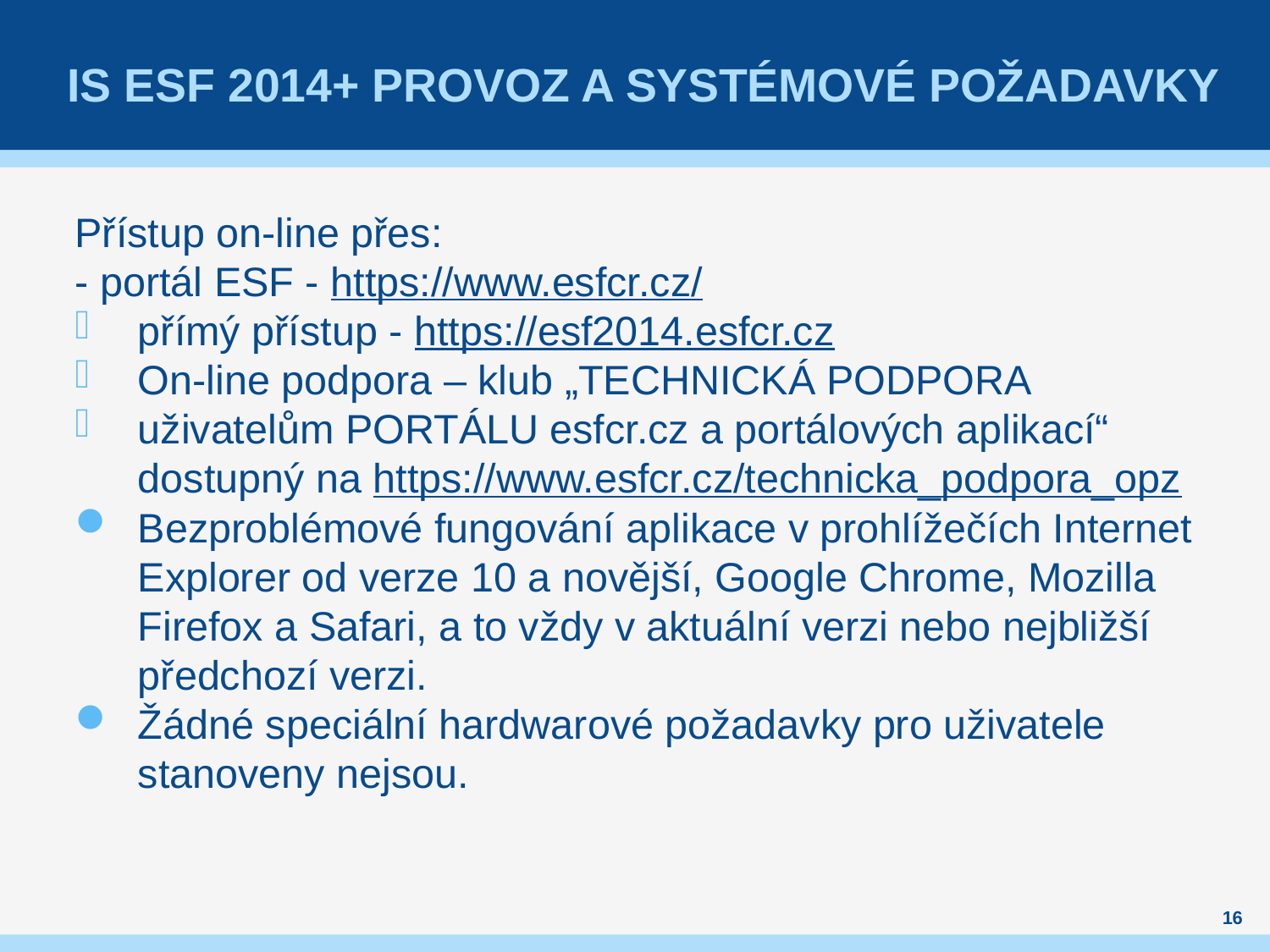

# IS ESF 2014+ Provoz a systémové požadavky
Přístup on-line přes:
- portál ESF - https://www.esfcr.cz/
přímý přístup - https://esf2014.esfcr.cz
On-line podpora – klub „TECHNICKÁ PODPORA
uživatelům PORTÁLU esfcr.cz a portálových aplikací“ dostupný na https://www.esfcr.cz/technicka_podpora_opz
Bezproblémové fungování aplikace v prohlížečích Internet Explorer od verze 10 a novější, Google Chrome, Mozilla Firefox a Safari, a to vždy v aktuální verzi nebo nejbližší předchozí verzi.
Žádné speciální hardwarové požadavky pro uživatele stanoveny nejsou.

16